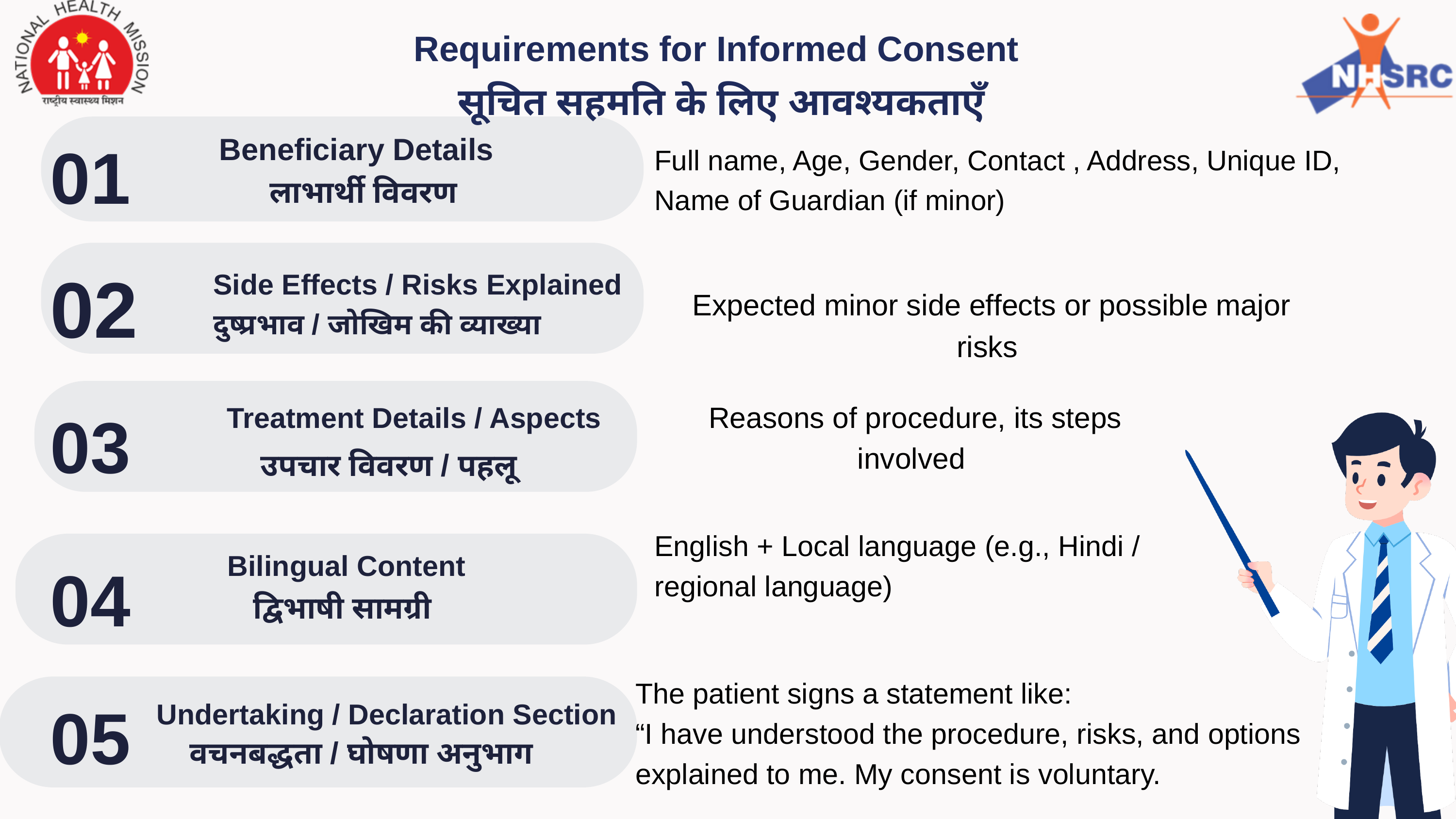

Requirements for Informed Consent
सूचित सहमति के लिए आवश्यकताएँ

01
Beneficiary Details
Full name, Age, Gender, Contact , Address, Unique ID, Name of Guardian (if minor)
लाभार्थी विवरण

02
Side Effects / Risks Explained दुष्प्रभाव / जोखिम की व्याख्या
Expected minor side effects or possible major risks

03
Reasons of procedure, its steps involved
Treatment Details / Aspects

उपचार विवरण / पहलू
English + Local language (e.g., Hindi / regional language)

04
Bilingual Content
द्विभाषी सामग्री
The patient signs a statement like:
“I have understood the procedure, risks, and options explained to me. My consent is voluntary.

05
Undertaking / Declaration Section
वचनबद्धता / घोषणा अनुभाग